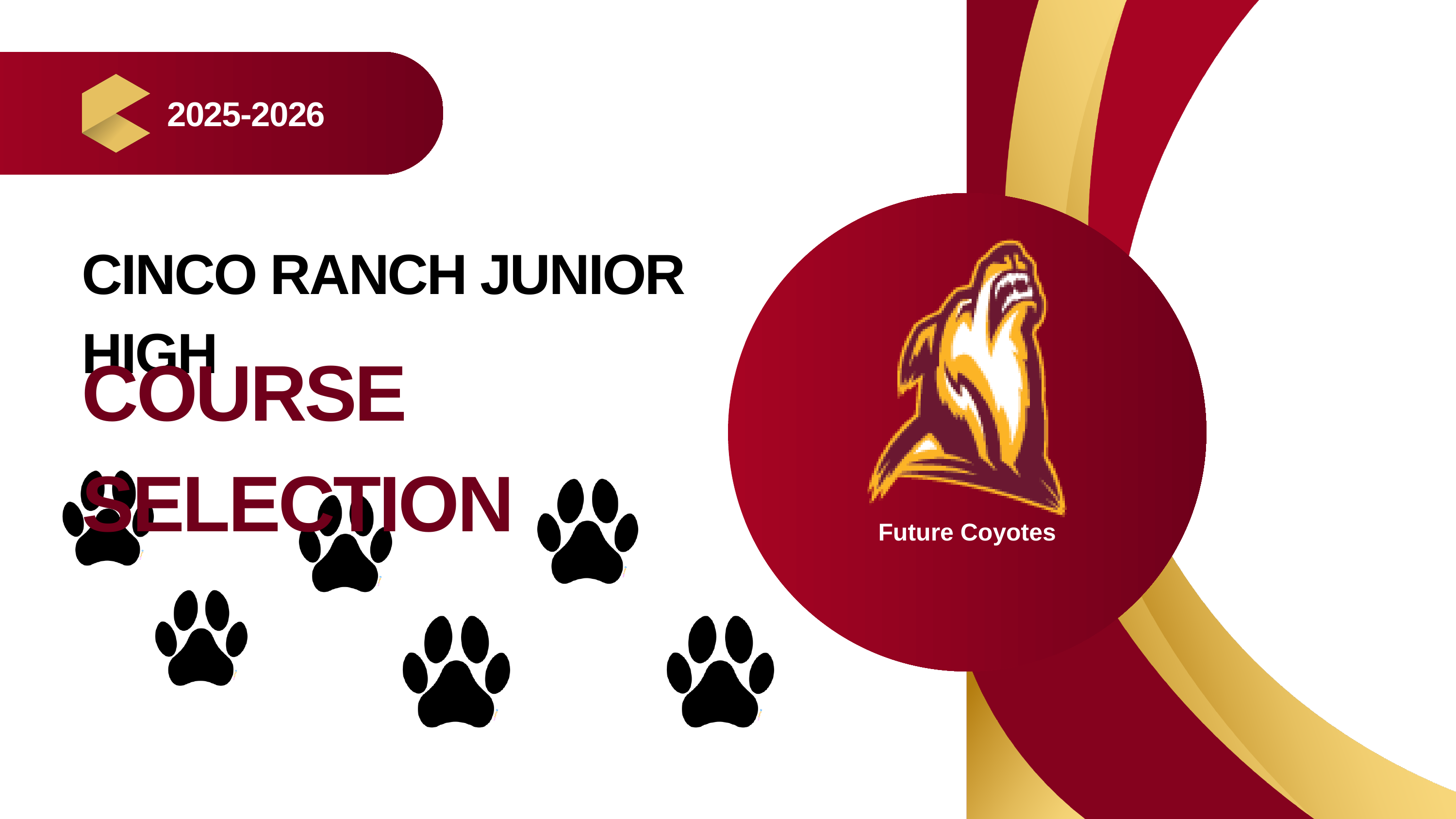

2025-2026

Future Coyotes
CINCO RANCH JUNIOR HIGH

COURSE SELECTION